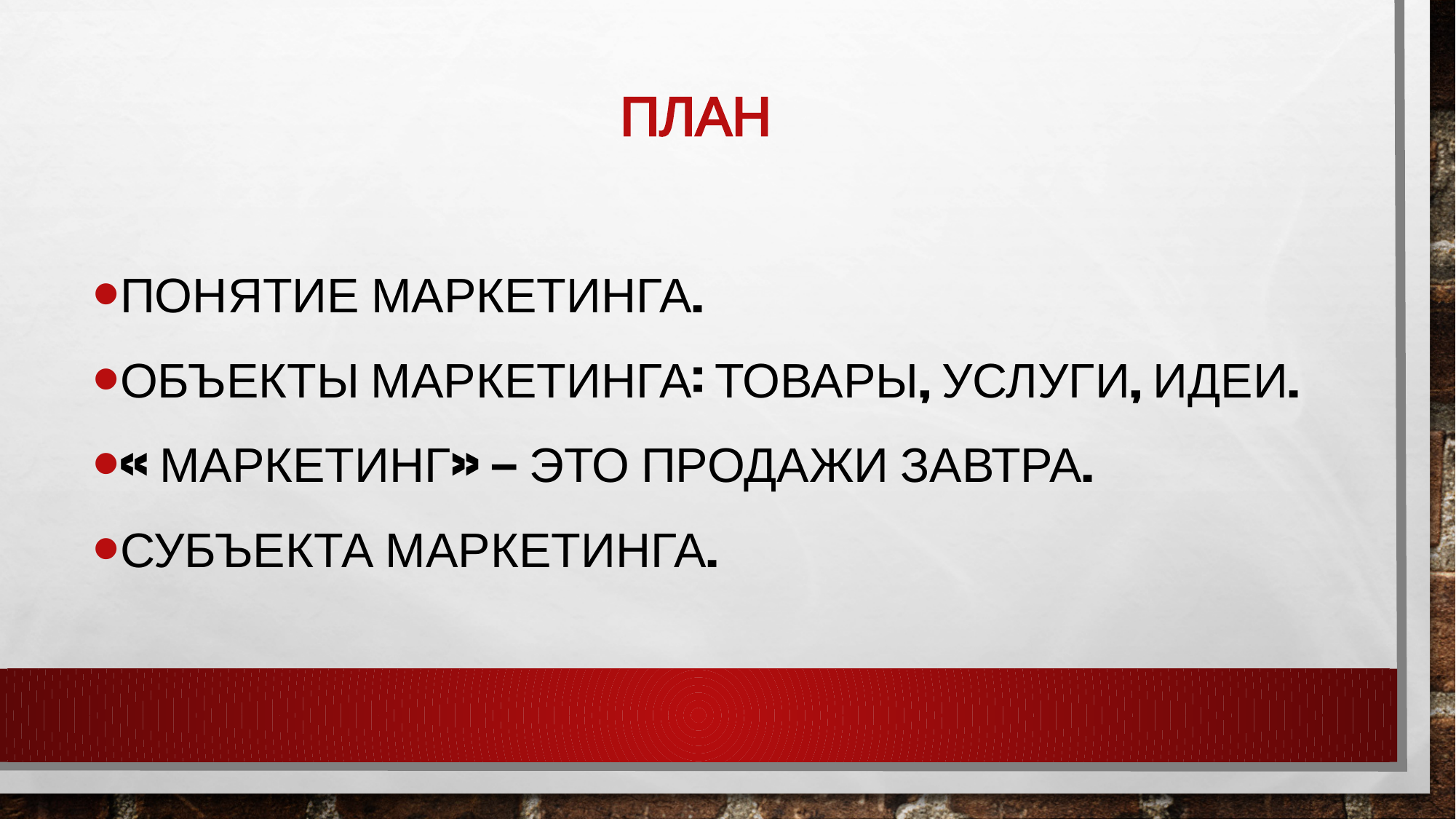

# План
Понятие маркетинга.
Объекты маркетинга: товары, услуги, идеи.
« Маркетинг» — это продажи завтра.
Субъекта маркетинга.